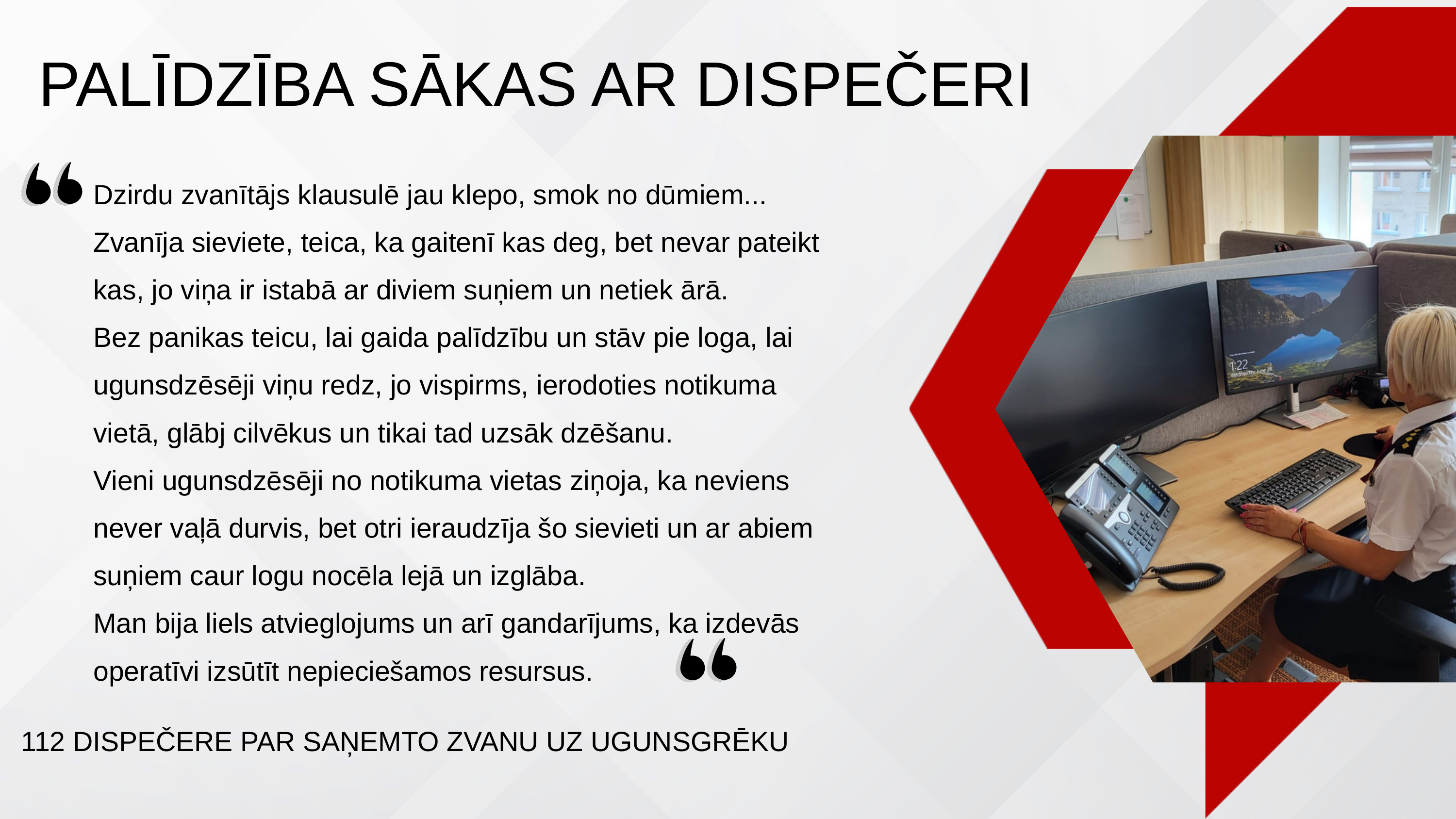

PALĪDZĪBA SĀKAS AR DISPEČERI

Dzirdu zvanītājs klausulē jau klepo, smok no dūmiem...
Zvanīja sieviete, teica, ka gaitenī kas deg, bet nevar pateikt
kas, jo viņa ir istabā ar diviem suņiem un netiek ārā.
Bez panikas teicu, lai gaida palīdzību un stāv pie loga, lai
ugunsdzēsēji viņu redz, jo vispirms, ierodoties notikuma
vietā, glābj cilvēkus un tikai tad uzsāk dzēšanu.
Vieni ugunsdzēsēji no notikuma vietas ziņoja, ka neviens
never vaļā durvis, bet otri ieraudzīja šo sievieti un ar abiem
suņiem caur logu nocēla lejā un izglāba.
Man bija liels atvieglojums un arī gandarījums, ka izdevās
operatīvi izsūtīt nepieciešamos resursus.

112 DISPEČERE PAR SAŅEMTO ZVANU UZ UGUNSGRĒKU